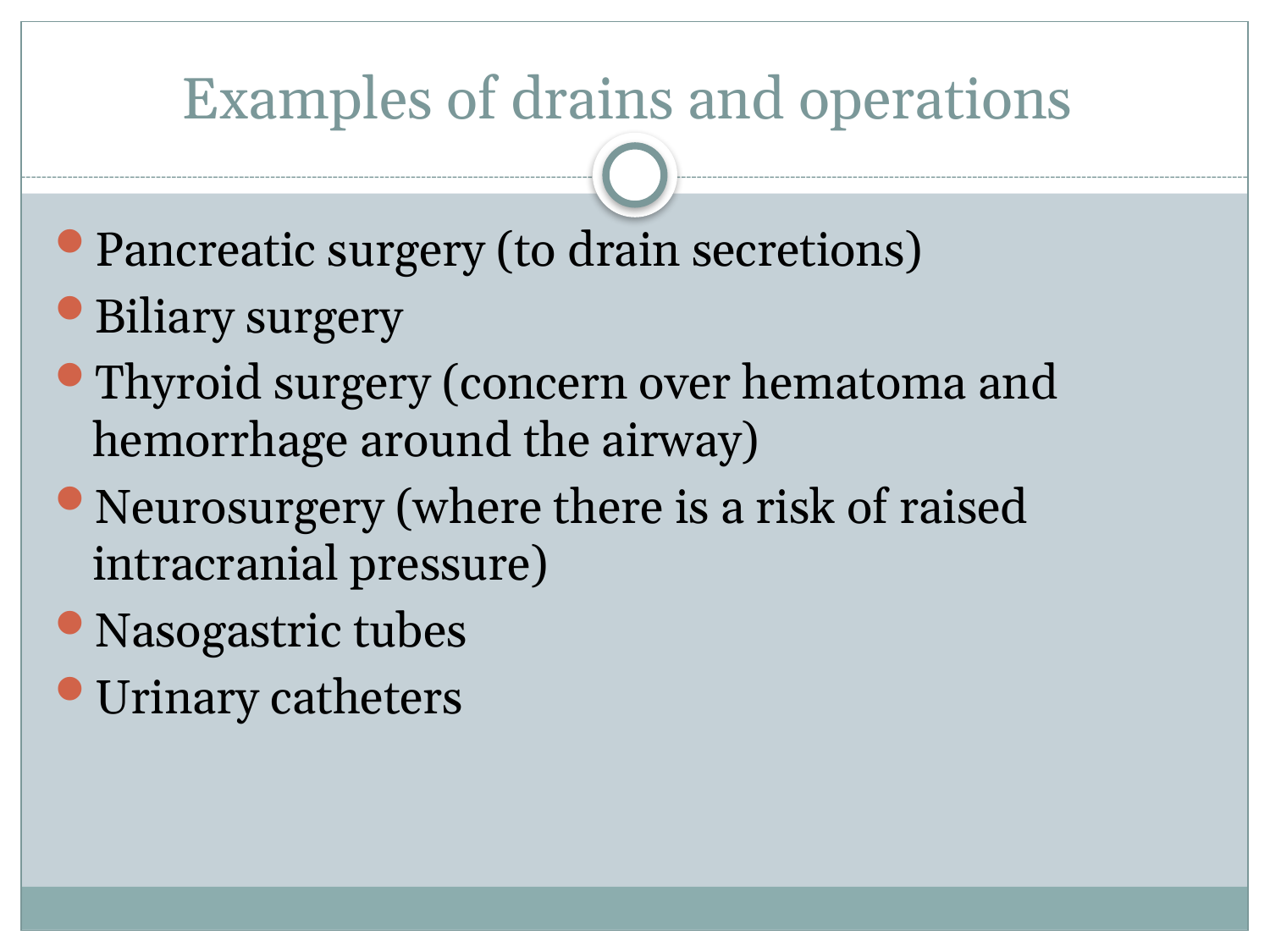

# Examples of drains and operations
Pancreatic surgery (to drain secretions)
Biliary surgery
Thyroid surgery (concern over hematoma and hemorrhage around the airway)
Neurosurgery (where there is a risk of raised intracranial pressure)
Nasogastric tubes
Urinary catheters